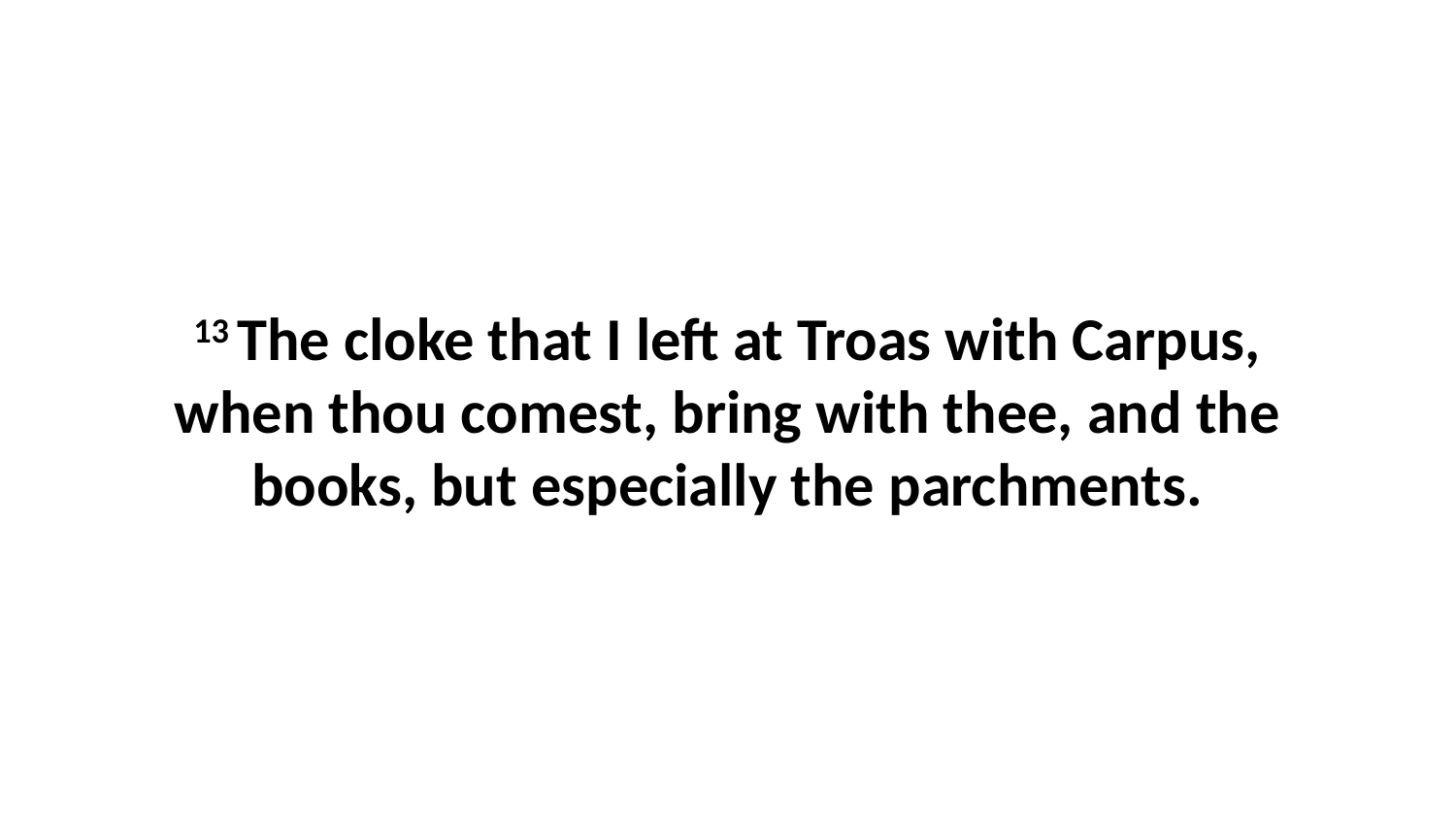

13 The cloke that I left at Troas with Carpus, when thou comest, bring with thee, and the books, but especially the parchments.